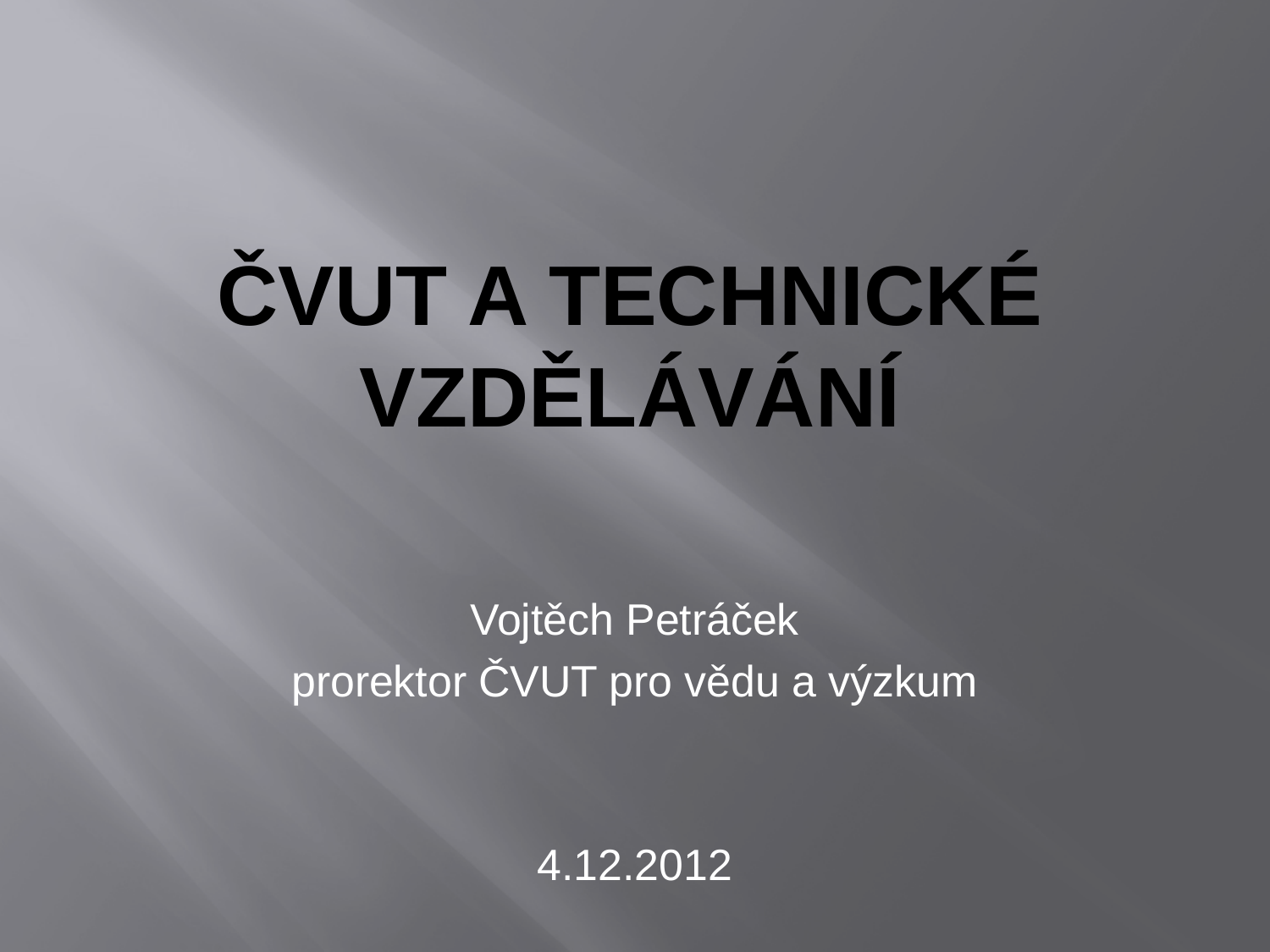

# ČVUT a technické vzdělávání

Vojtěch Petráček
prorektor ČVUT pro vědu a výzkum

4.12.2012